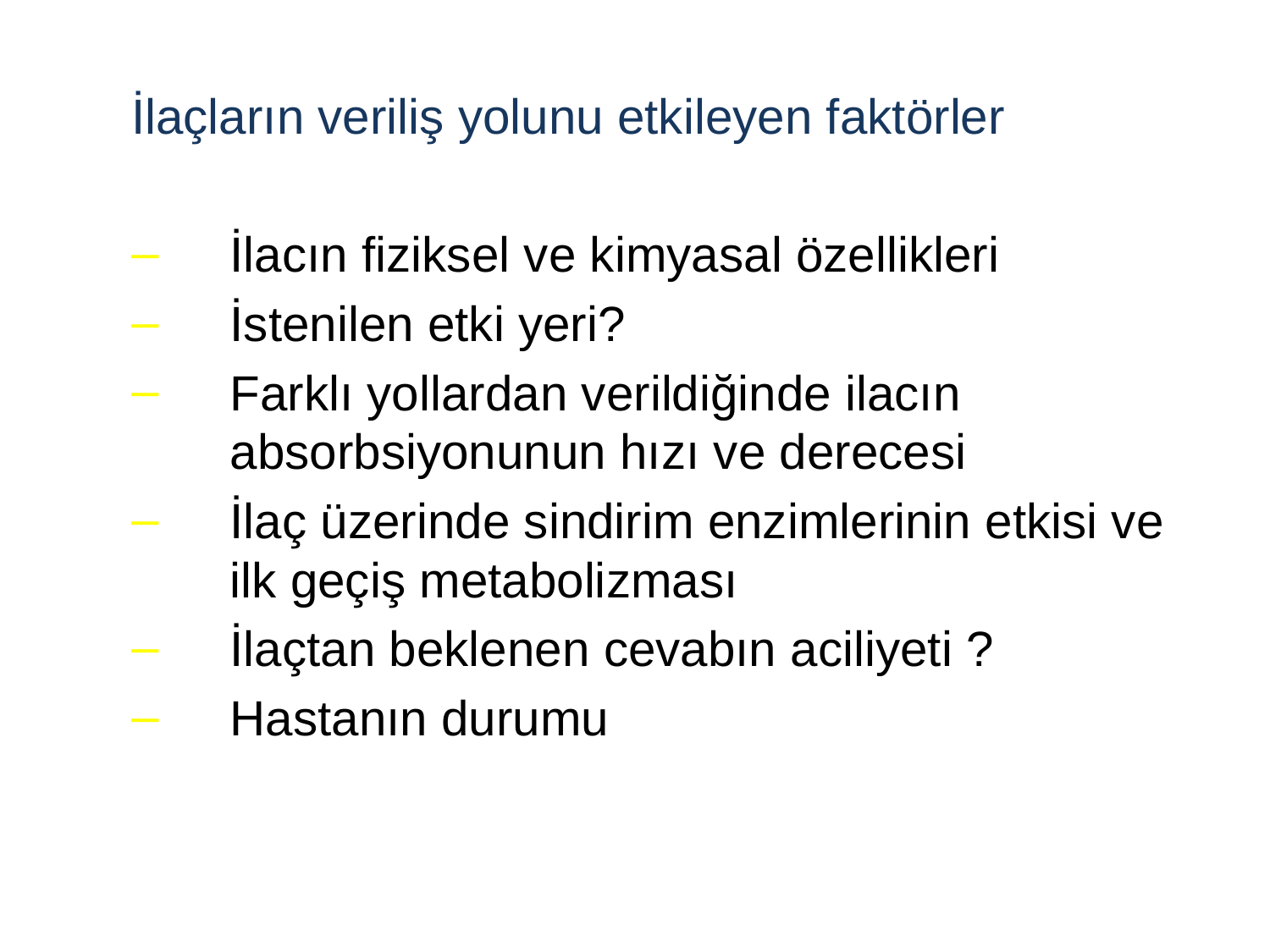

İlaçların veriliş yolunu etkileyen faktörler

İlacın fiziksel ve kimyasal özellikleri
İstenilen etki yeri?
Farklı yollardan verildiğinde ilacın absorbsiyonunun hızı ve derecesi
İlaç üzerinde sindirim enzimlerinin etkisi ve ilk geçiş metabolizması
İlaçtan beklenen cevabın aciliyeti ?
Hastanın durumu